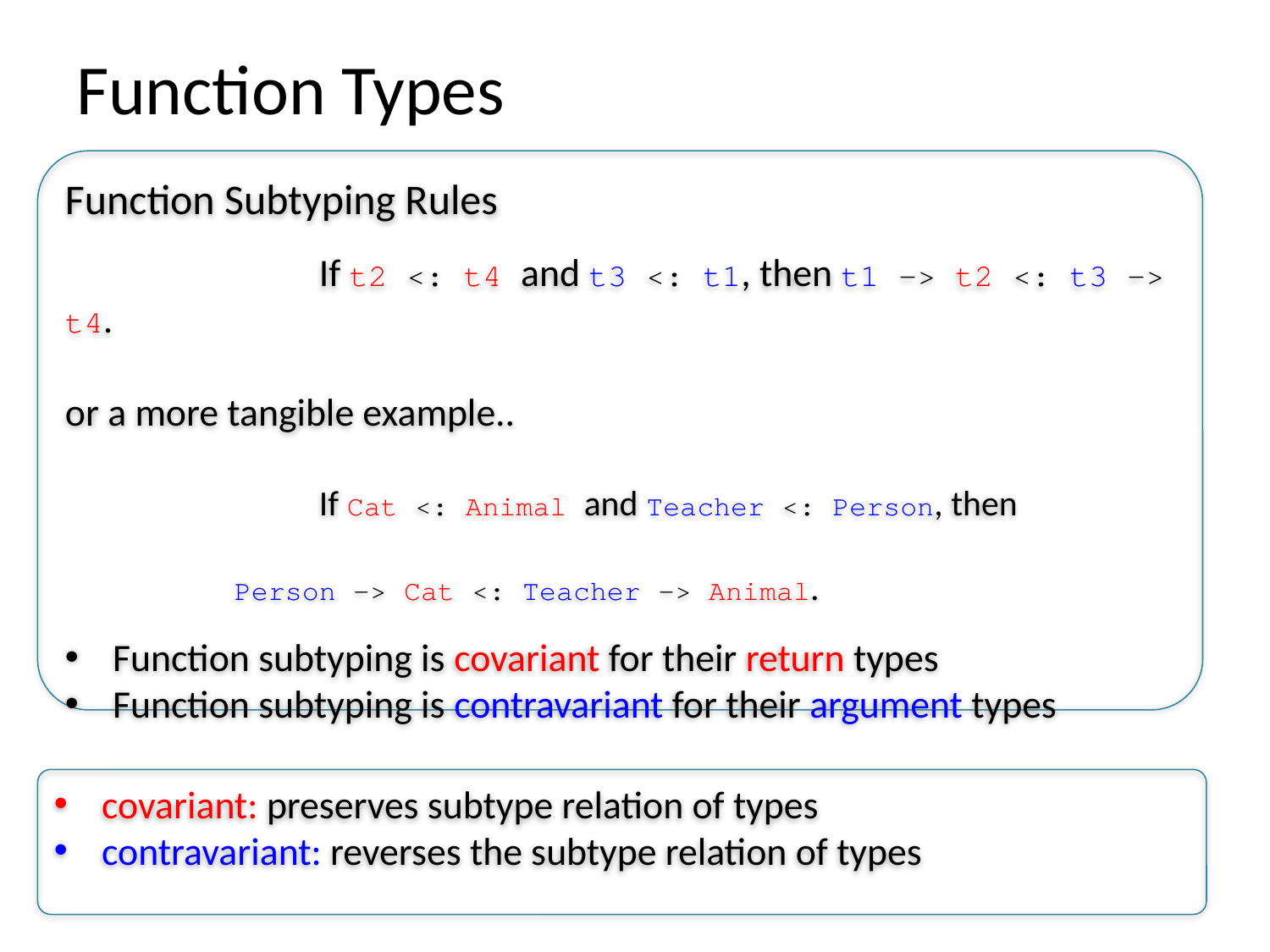

# Function Types
Function Subtyping Rules

		If t2 <: t4 and t3 <: t1, then t1 -> t2 <: t3 -> t4.

or a more tangible example..

		If Cat <: Animal and Teacher <: Person, then

        Person -> Cat <: Teacher -> Animal.
Function subtyping is covariant for their return types
Function subtyping is contravariant for their argument types
covariant: preserves subtype relation of types
contravariant: reverses the subtype relation of types